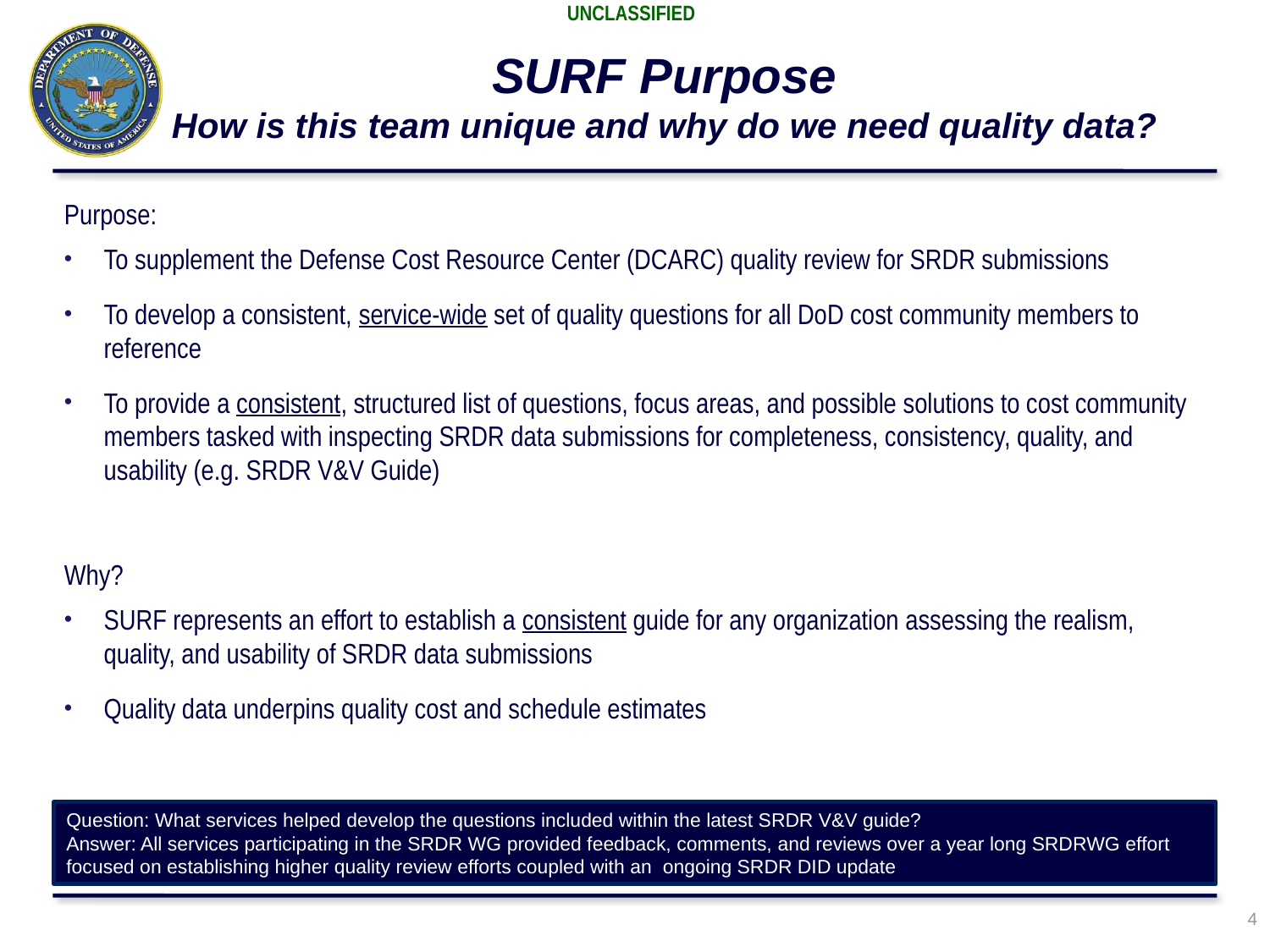

# SURF Purpose How is this team unique and why do we need quality data?
Purpose:
To supplement the Defense Cost Resource Center (DCARC) quality review for SRDR submissions
To develop a consistent, service-wide set of quality questions for all DoD cost community members to reference
To provide a consistent, structured list of questions, focus areas, and possible solutions to cost community members tasked with inspecting SRDR data submissions for completeness, consistency, quality, and usability (e.g. SRDR V&V Guide)

Why?
SURF represents an effort to establish a consistent guide for any organization assessing the realism, quality, and usability of SRDR data submissions
Quality data underpins quality cost and schedule estimates
Question: What services helped develop the questions included within the latest SRDR V&V guide?
Answer: All services participating in the SRDR WG provided feedback, comments, and reviews over a year long SRDRWG effort focused on establishing higher quality review efforts coupled with an  ongoing SRDR DID update
4